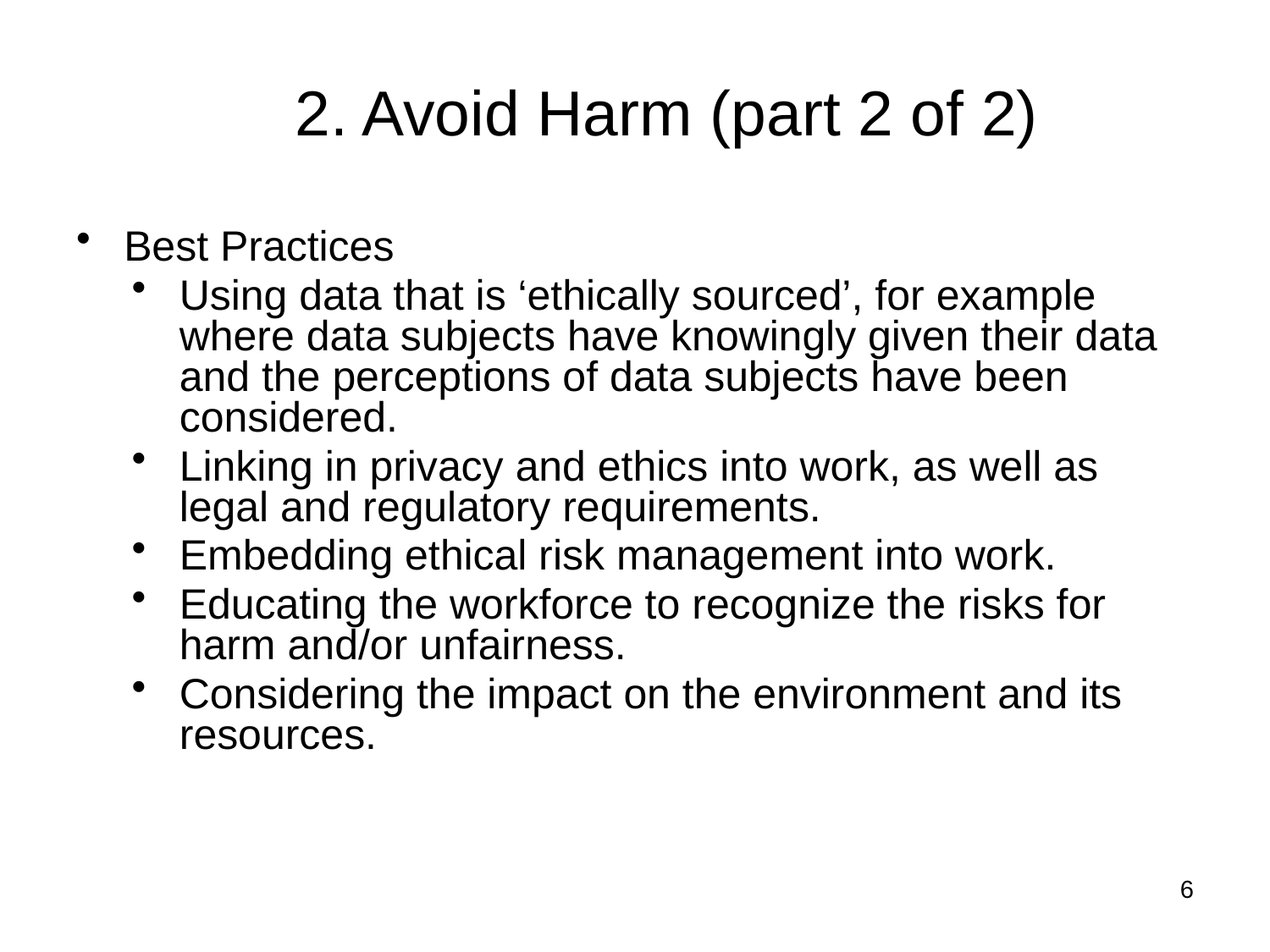

# 2. Avoid Harm (part 2 of 2)
Best Practices
Using data that is ‘ethically sourced’, for example where data subjects have knowingly given their data and the perceptions of data subjects have been considered.
Linking in privacy and ethics into work, as well as legal and regulatory requirements.
Embedding ethical risk management into work.
Educating the workforce to recognize the risks for harm and/or unfairness.
Considering the impact on the environment and its resources.

6